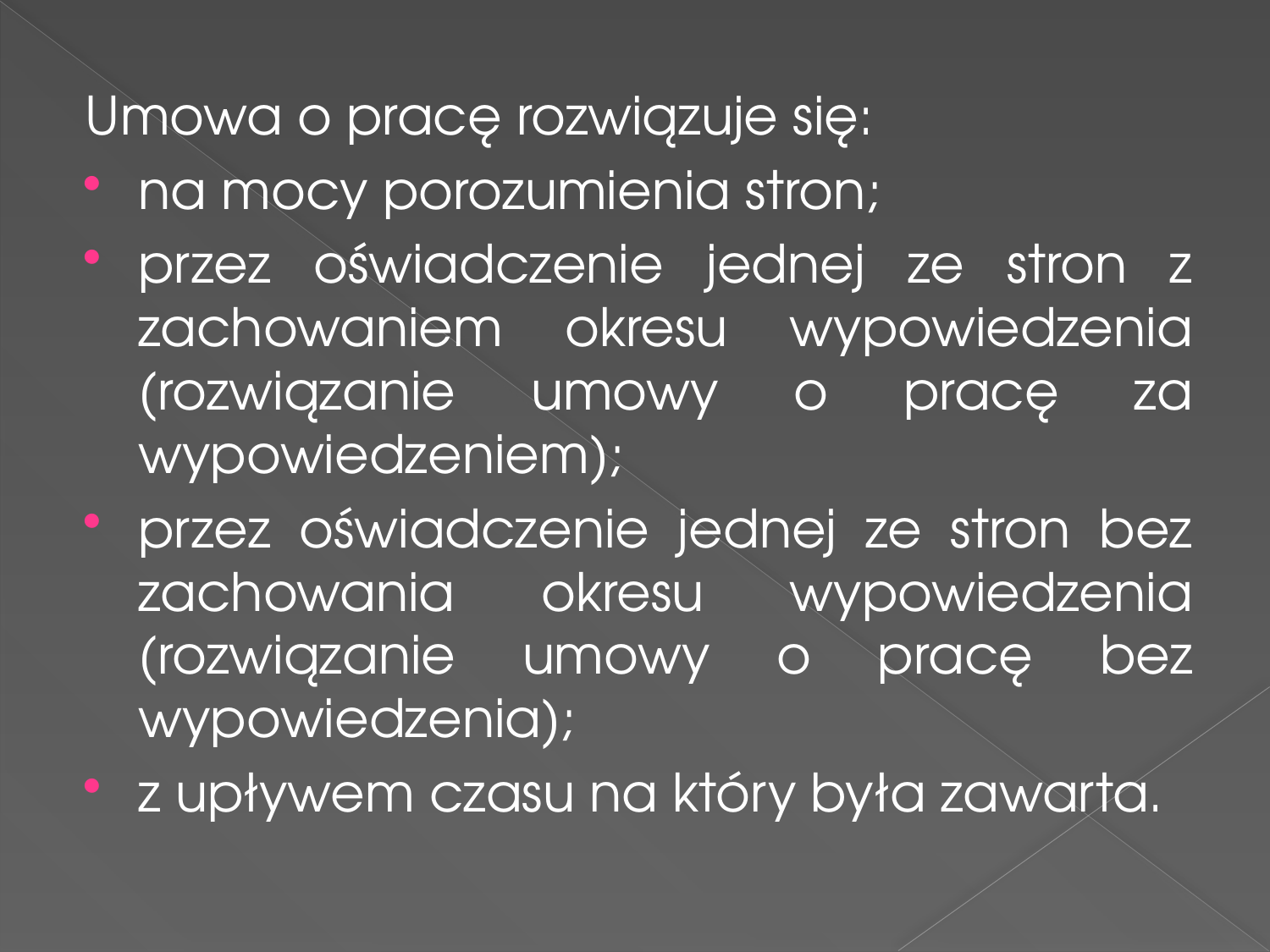

Umowa o pracę rozwiązuje się:
na mocy porozumienia stron;
przez oświadczenie jednej ze stron z zachowaniem okresu wypowiedzenia (rozwiązanie umowy o pracę za wypowiedzeniem);
przez oświadczenie jednej ze stron bez zachowania okresu wypowiedzenia (rozwiązanie umowy o pracę bez wypowiedzenia);
z upływem czasu na który była zawarta.